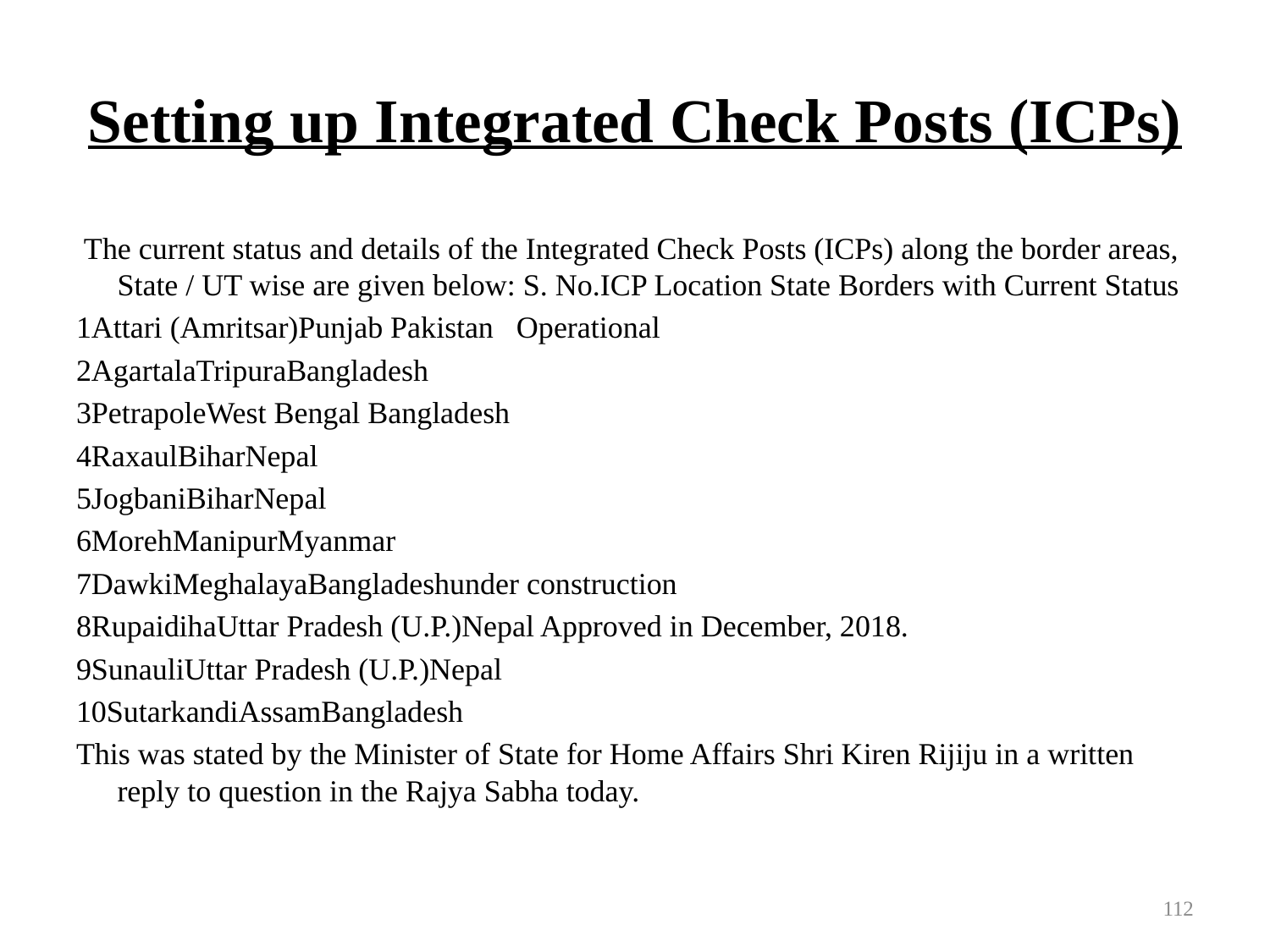

# Setting up Integrated Check Posts (ICPs)
 The current status and details of the Integrated Check Posts (ICPs) along the border areas, State / UT wise are given below: S. No.ICP Location State Borders with Current Status
1Attari (Amritsar)Punjab Pakistan   Operational
2AgartalaTripuraBangladesh
3PetrapoleWest Bengal Bangladesh
4RaxaulBiharNepal
5JogbaniBiharNepal
6MorehManipurMyanmar
7DawkiMeghalayaBangladeshunder construction
8RupaidihaUttar Pradesh (U.P.)Nepal Approved in December, 2018.
9SunauliUttar Pradesh (U.P.)Nepal
10SutarkandiAssamBangladesh
This was stated by the Minister of State for Home Affairs Shri Kiren Rijiju in a written reply to question in the Rajya Sabha today.

112